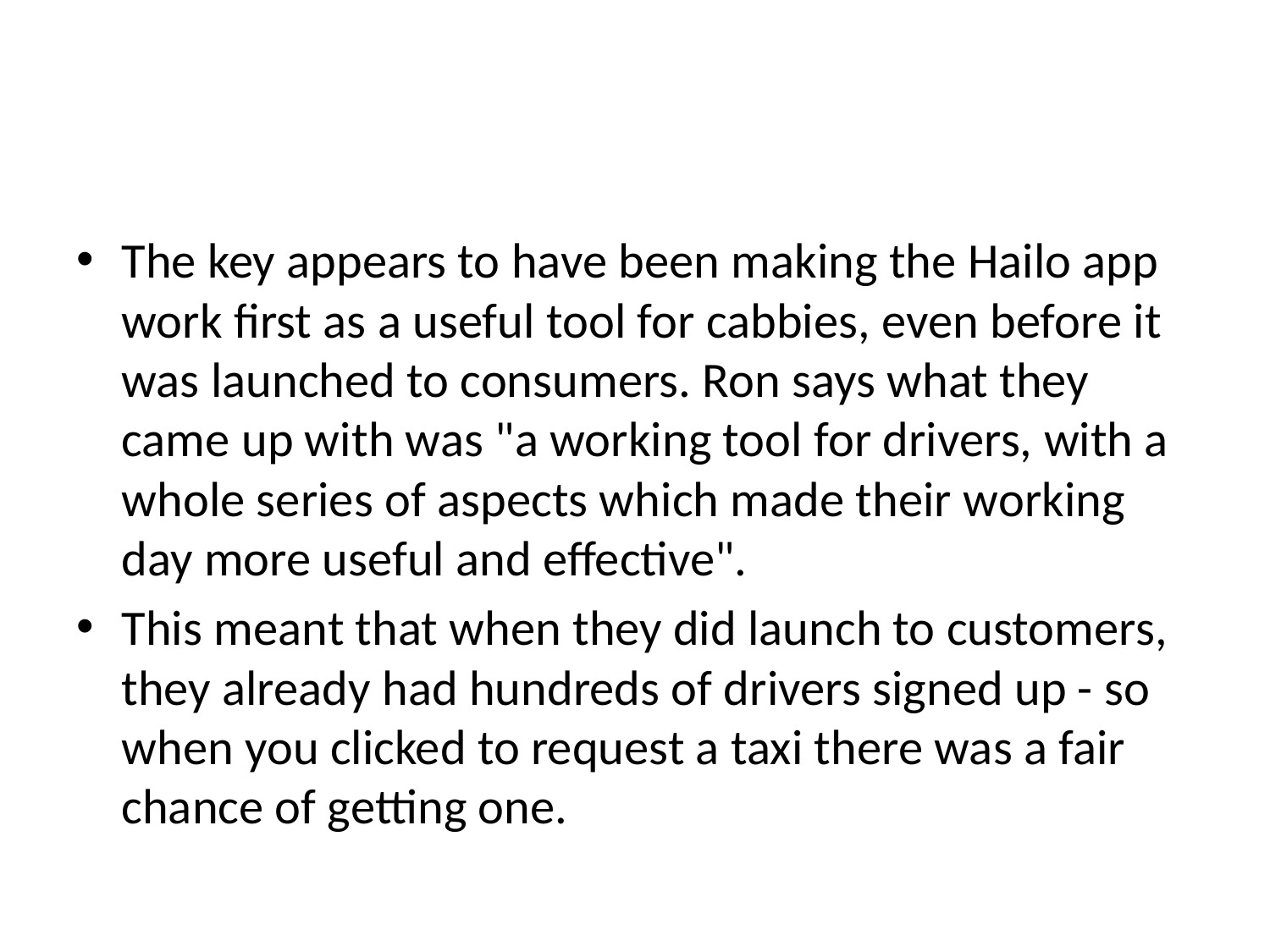

#
The key appears to have been making the Hailo app work first as a useful tool for cabbies, even before it was launched to consumers. Ron says what they came up with was "a working tool for drivers, with a whole series of aspects which made their working day more useful and effective".
This meant that when they did launch to customers, they already had hundreds of drivers signed up - so when you clicked to request a taxi there was a fair chance of getting one.